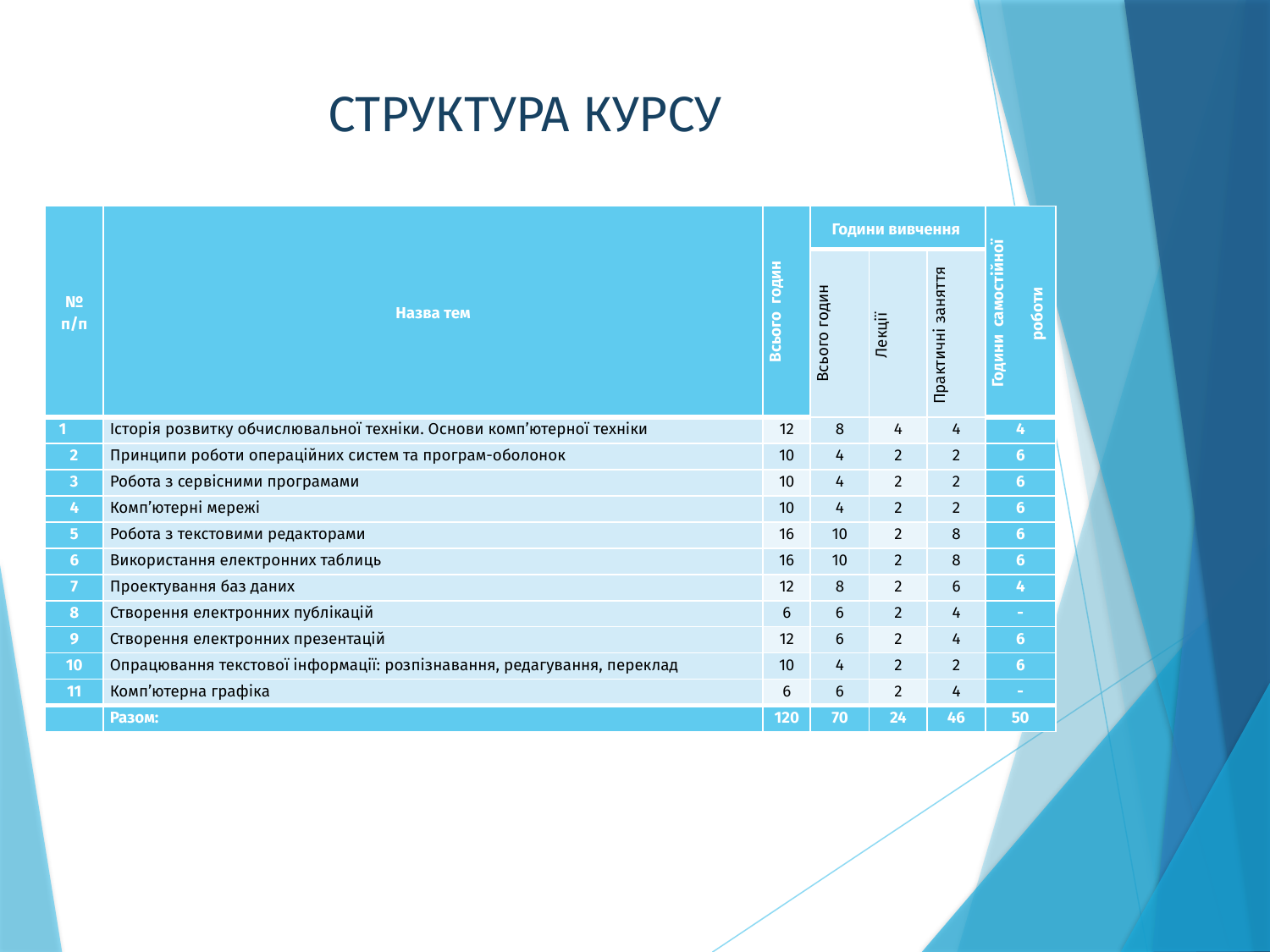

СТРУКТУРА КУРСУ
| № п/п | Назва тем | Всього годин | Години вивчення |  |  | Години самостійної роботи |
| --- | --- | --- | --- | --- | --- | --- |
|  |  |  | Всього годин | Лекції | Практичні заняття |  |
| 1 | Історія розвитку обчислювальної техніки. Основи комп’ютерної техніки | 12 | 8 | 4 | 4 | 4 |
| 2 | Принципи роботи операційних систем та програм-оболонок | 10 | 4 | 2 | 2 | 6 |
| 3 | Робота з сервісними програмами | 10 | 4 | 2 | 2 | 6 |
| 4 | Комп’ютерні мережі | 10 | 4 | 2 | 2 | 6 |
| 5 | Робота з текстовими редакторами | 16 | 10 | 2 | 8 | 6 |
| 6 | Використання електронних таблиць | 16 | 10 | 2 | 8 | 6 |
| 7 | Проектування баз даних | 12 | 8 | 2 | 6 | 4 |
| 8 | Створення електронних публікацій | 6 | 6 | 2 | 4 | - |
| 9 | Створення електронних презентацій | 12 | 6 | 2 | 4 | 6 |
| 10 | Опрацювання текстової інформації: розпізнавання, редагування, переклад | 10 | 4 | 2 | 2 | 6 |
| 11 | Комп’ютерна графіка | 6 | 6 | 2 | 4 | - |
|  | Разом: | 120 | 70 | 24 | 46 | 50 |